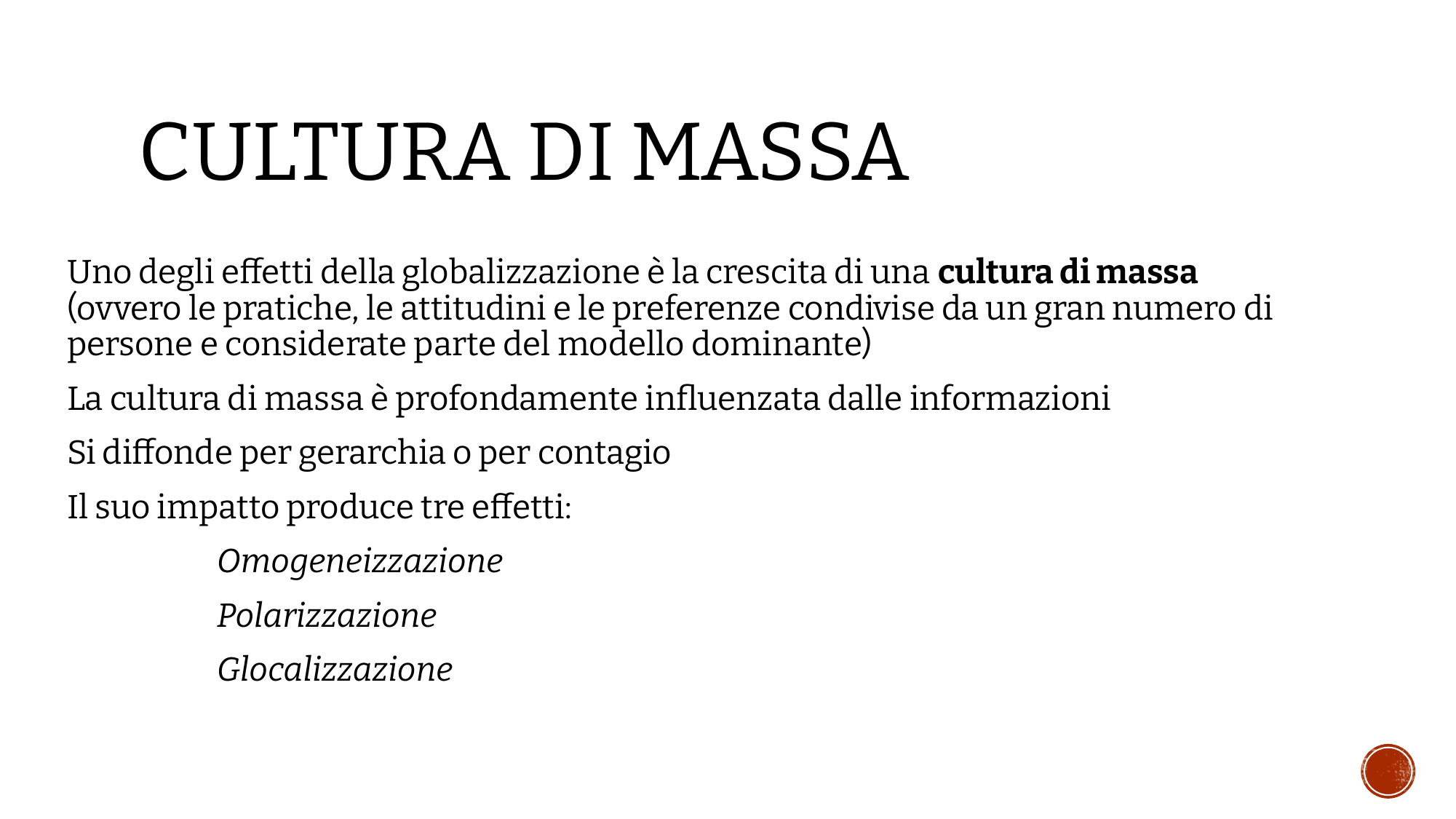

# Cultura di massa
Uno degli effetti della globalizzazione è la crescita di una cultura di massa (ovvero le pratiche, le attitudini e le preferenze condivise da un gran numero di persone e considerate parte del modello dominante)
La cultura di massa è profondamente influenzata dalle informazioni
Si diffonde per gerarchia o per contagio
Il suo impatto produce tre effetti:
Omogeneizzazione
Polarizzazione
Glocalizzazione